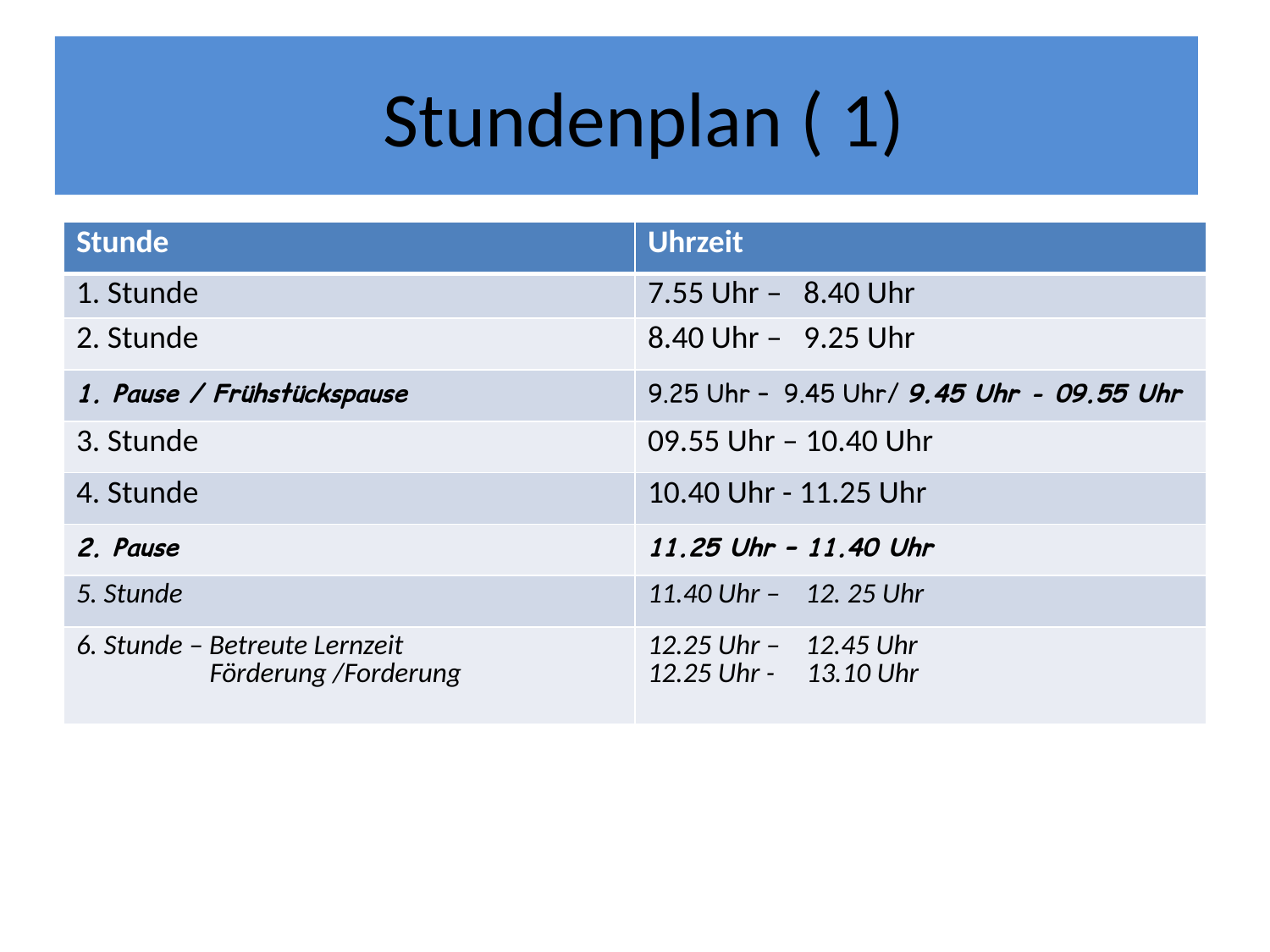

# Stundenplan ( 1)
| Stunde | Uhrzeit |
| --- | --- |
| 1. Stunde | 7.55 Uhr – 8.40 Uhr |
| 2. Stunde | 8.40 Uhr – 9.25 Uhr |
| 1. Pause / Frühstückspause | 9.25 Uhr – 9.45 Uhr/ 9.45 Uhr - 09.55 Uhr |
| 3. Stunde | 09.55 Uhr – 10.40 Uhr |
| 4. Stunde | 10.40 Uhr - 11.25 Uhr |
| 2. Pause | 11.25 Uhr – 11.40 Uhr |
| 5. Stunde | 11.40 Uhr – 12. 25 Uhr |
| 6. Stunde – Betreute Lernzeit Förderung /Forderung | 12.25 Uhr – 12.45 Uhr 12.25 Uhr - 13.10 Uhr |